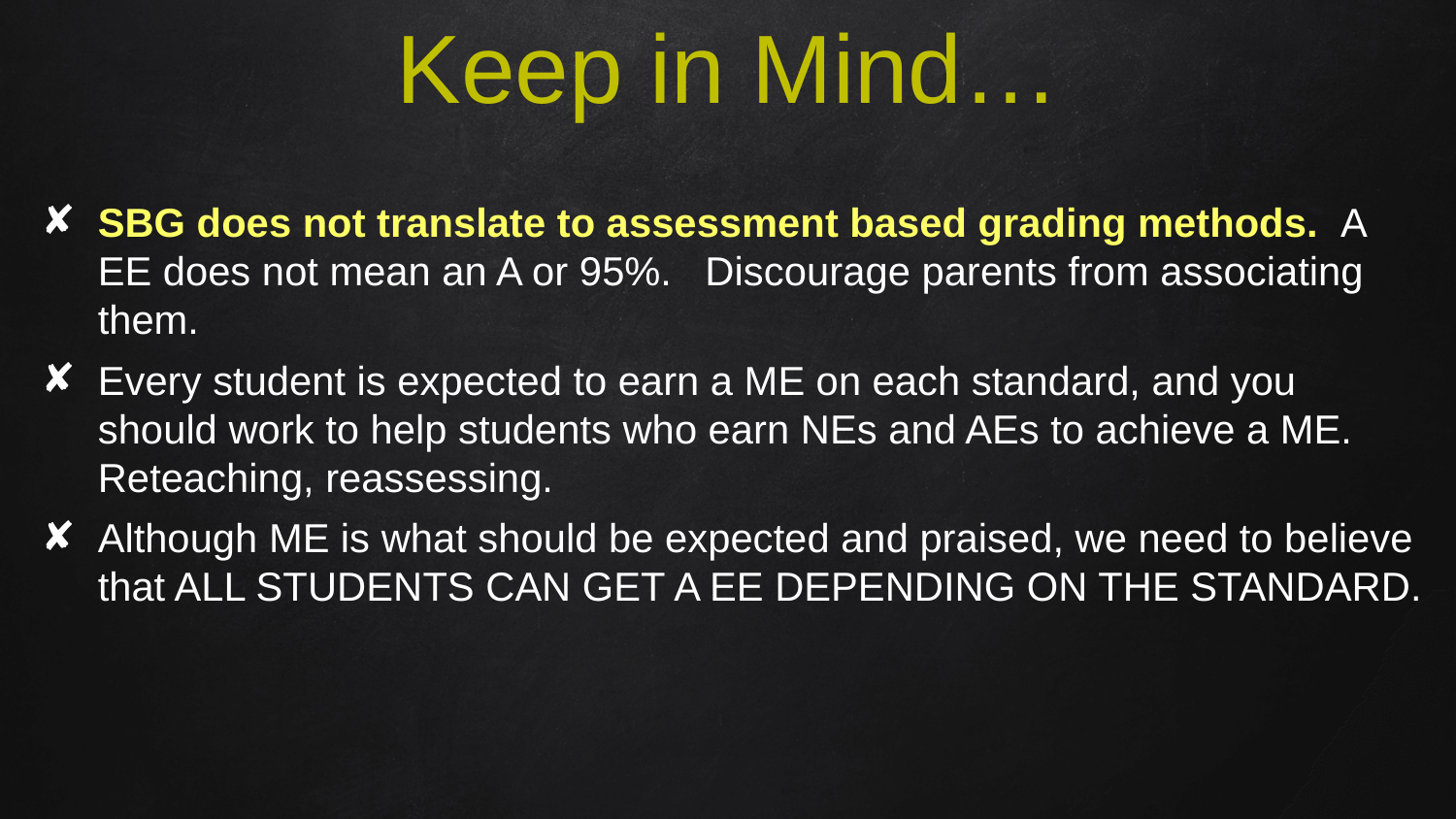

# Keep in Mind…
SBG does not translate to assessment based grading methods.  A EE does not mean an A or 95%.   Discourage parents from associating them.
Every student is expected to earn a ME on each standard, and you should work to help students who earn NEs and AEs to achieve a ME.  Reteaching, reassessing.
Although ME is what should be expected and praised, we need to believe that ALL STUDENTS CAN GET A EE DEPENDING ON THE STANDARD.